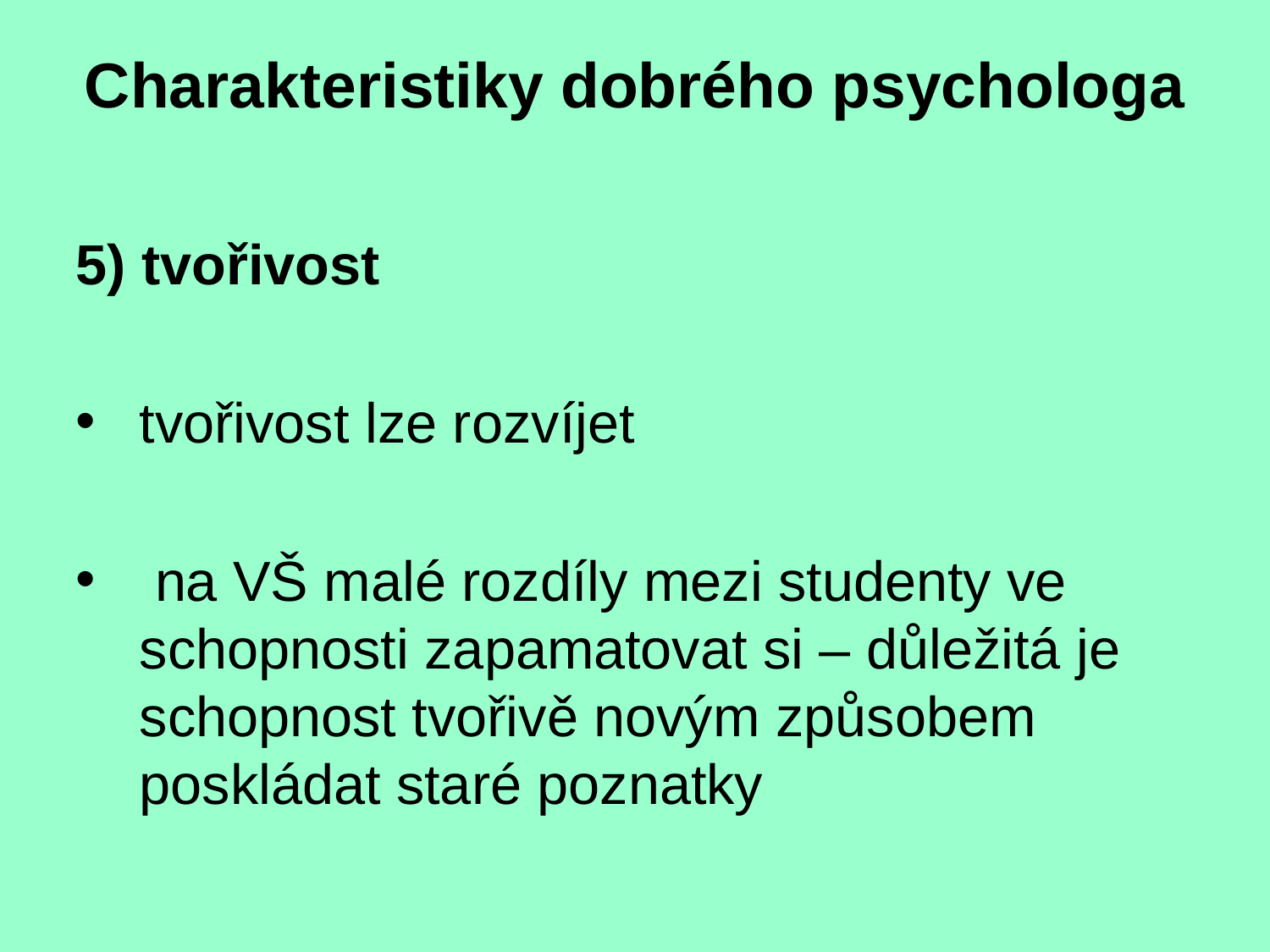

Charakteristiky dobrého psychologa
5) tvořivost

tvořivost lze rozvíjet

 na VŠ malé rozdíly mezi studenty ve schopnosti zapamatovat si – důležitá je schopnost tvořivě novým způsobem poskládat staré poznatky